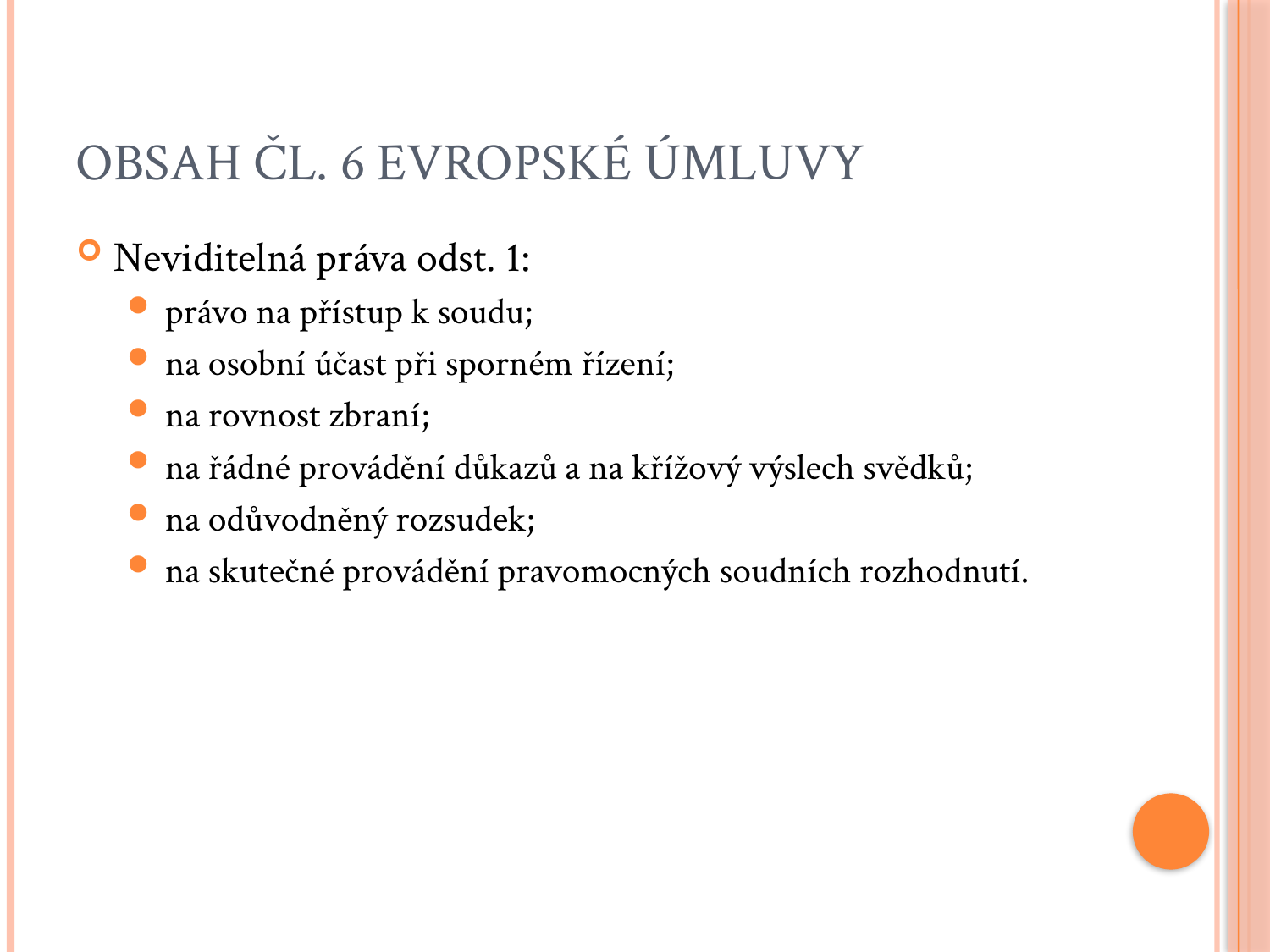

# Obsah čl. 6 Evropské úmluvy
Neviditelná práva odst. 1:
právo na přístup k soudu;
na osobní účast při sporném řízení;
na rovnost zbraní;
na řádné provádění důkazů a na křížový výslech svědků;
na odůvodněný rozsudek;
na skutečné provádění pravomocných soudních rozhodnutí.